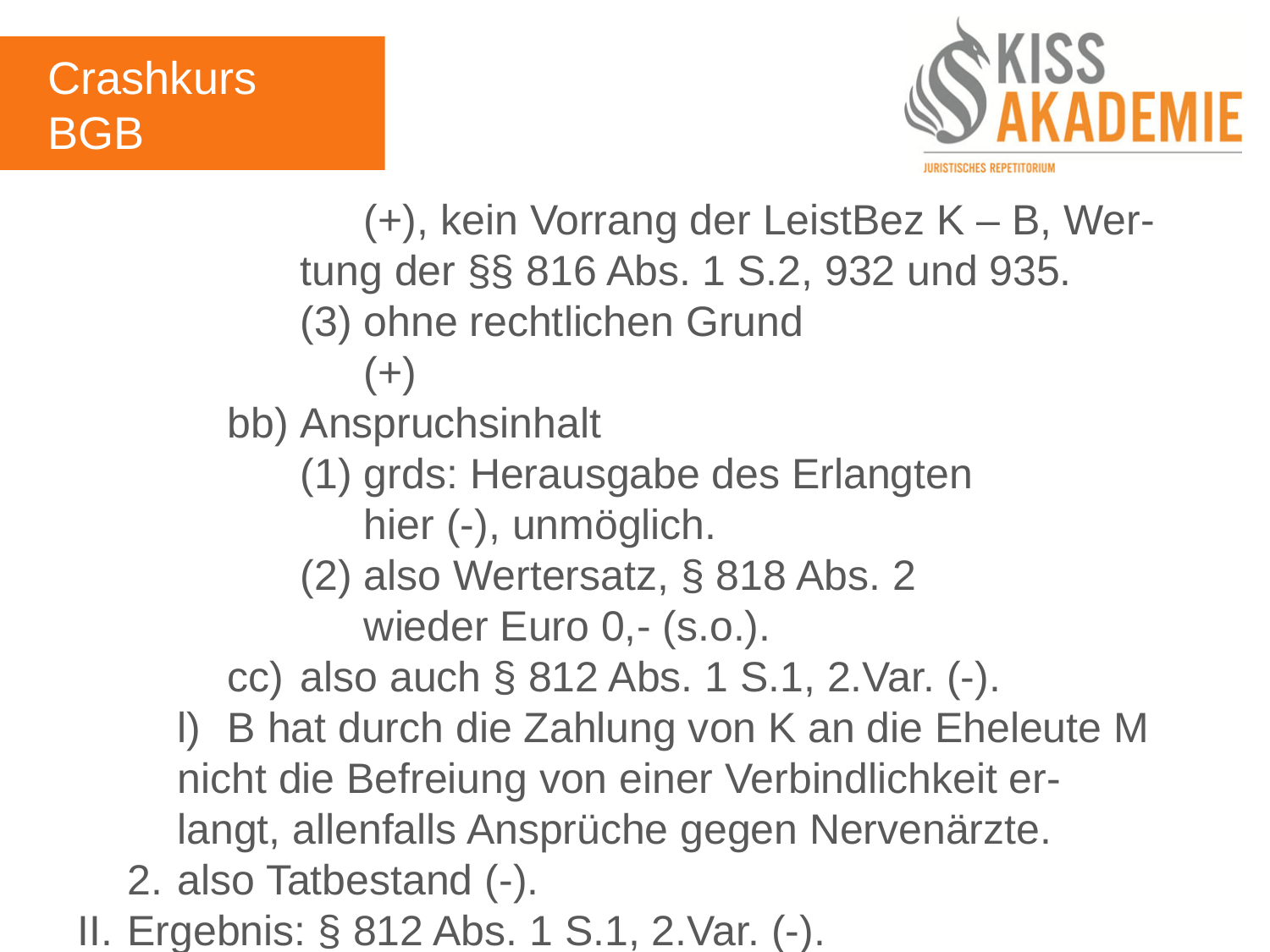

Crashkurs BGB
3. Tag
						(+), kein Vorrang der LeistBez K – B, Wer-						tung der §§ 816 Abs. 1 S.2, 932 und 935.
					(3)	ohne rechtlichen Grund
						(+)
				bb)	Anspruchsinhalt
					(1)	grds: Herausgabe des Erlangten
						hier (-), unmöglich.
					(2)	also Wertersatz, § 818 Abs. 2
						wieder Euro 0,- (s.o.).
				cc)	also auch § 812 Abs. 1 S.1, 2.Var. (-).
			l)	B hat durch die Zahlung von K an die Eheleute M				nicht die Befreiung von einer Verbindlichkeit er-				langt, allenfalls Ansprüche gegen Nervenärzte.
		2.	also Tatbestand (-).
	II.	Ergebnis: § 812 Abs. 1 S.1, 2.Var. (-).